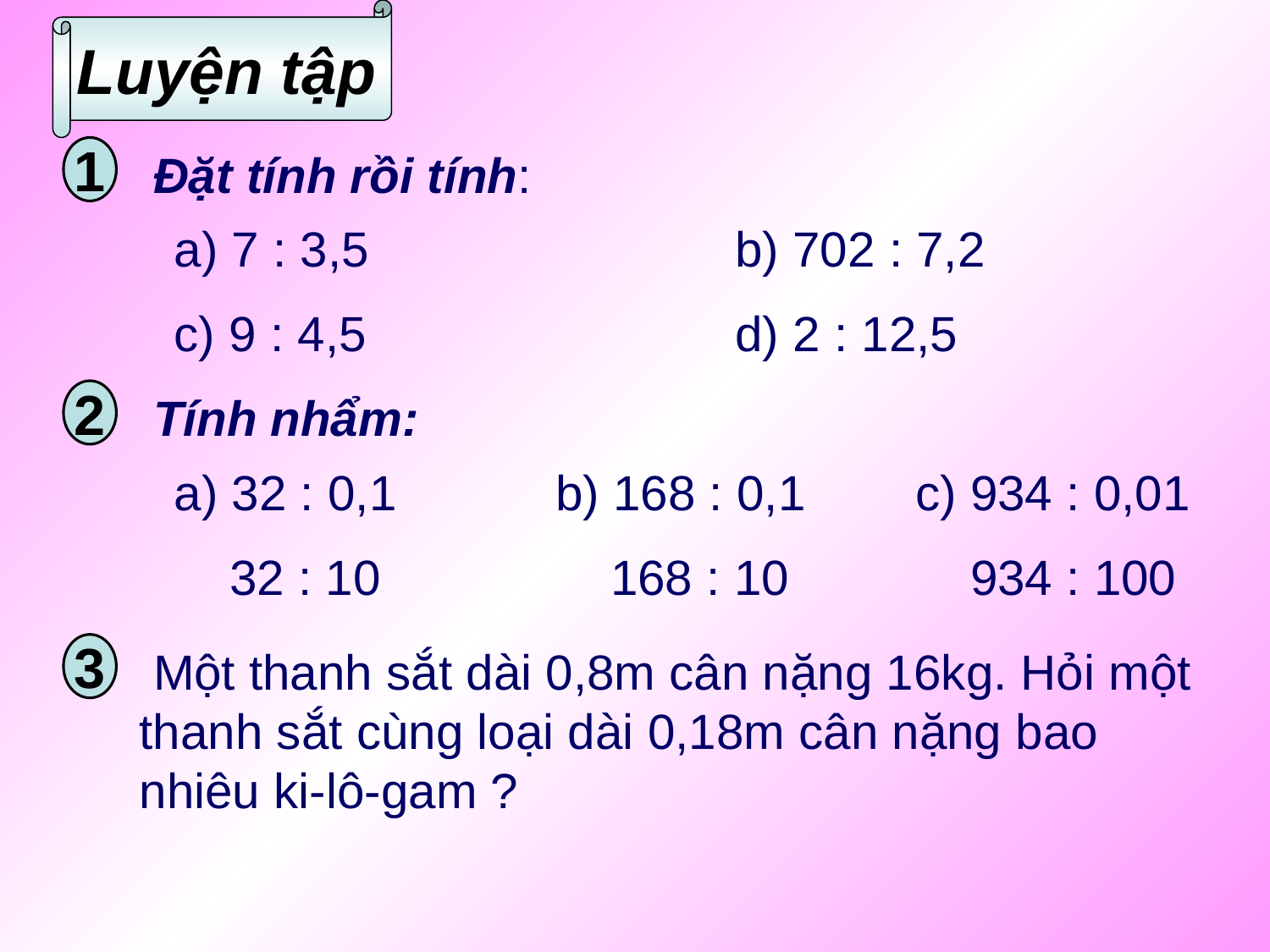

Luyện tập
1
 Đặt tính rồi tính:
 a) 7 : 3,5
 b) 702 : 7,2
 c) 9 : 4,5
 d) 2 : 12,5
2
 Tính nhẩm:
 a) 32 : 0,1
 b) 168 : 0,1
 c) 934 : 0,01
     32 : 10
     168 : 10
     934 : 100
3
 Một thanh sắt dài 0,8m cân nặng 16kg. Hỏi một thanh sắt cùng loại dài 0,18m cân nặng bao nhiêu ki-lô-gam ?